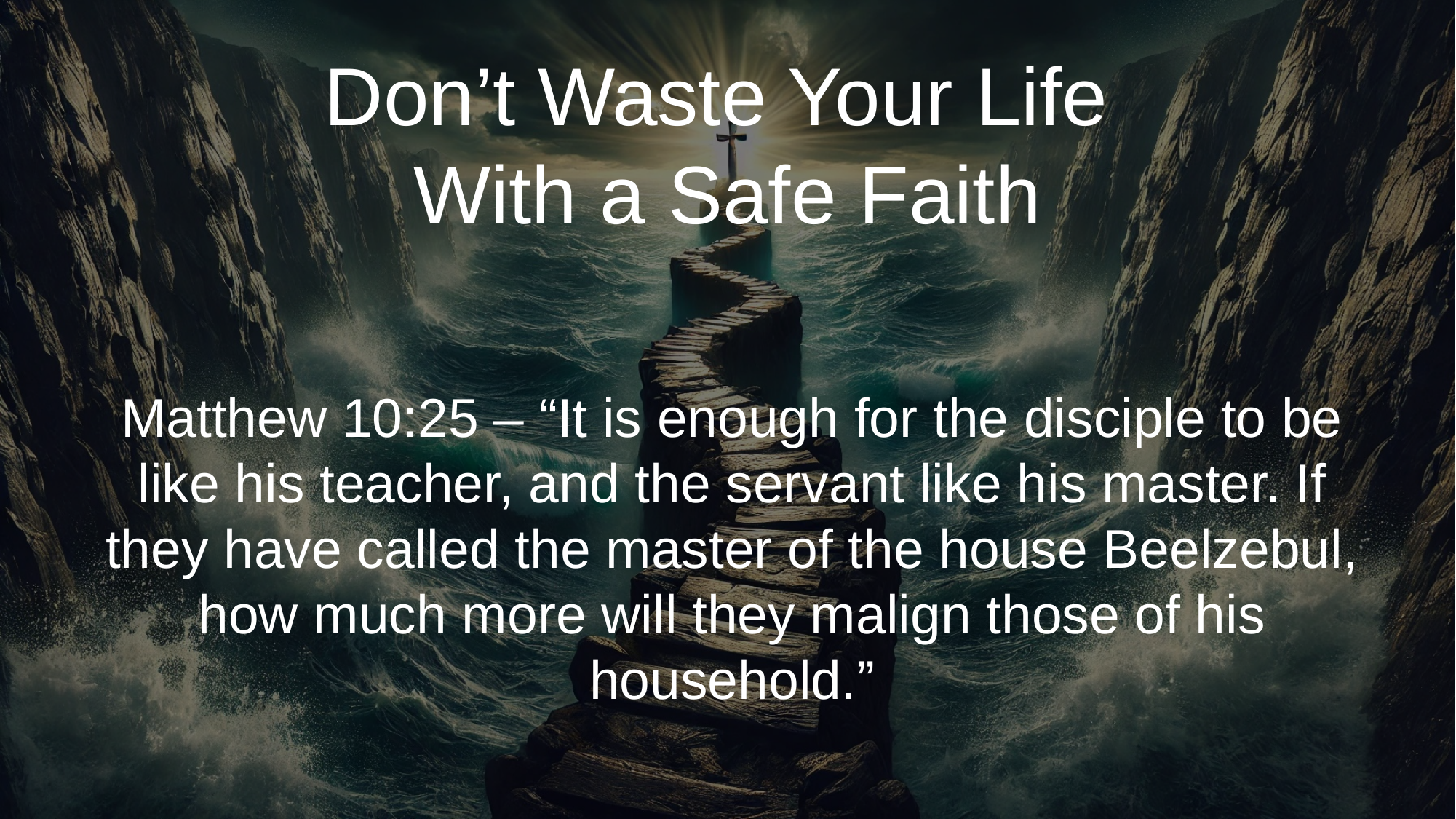

# Don’t Waste Your Life With a Safe Faith

Matthew 10:25 – “It is enough for the disciple to be like his teacher, and the servant like his master. If they have called the master of the house Beelzebul, how much more will they malign those of his household.”